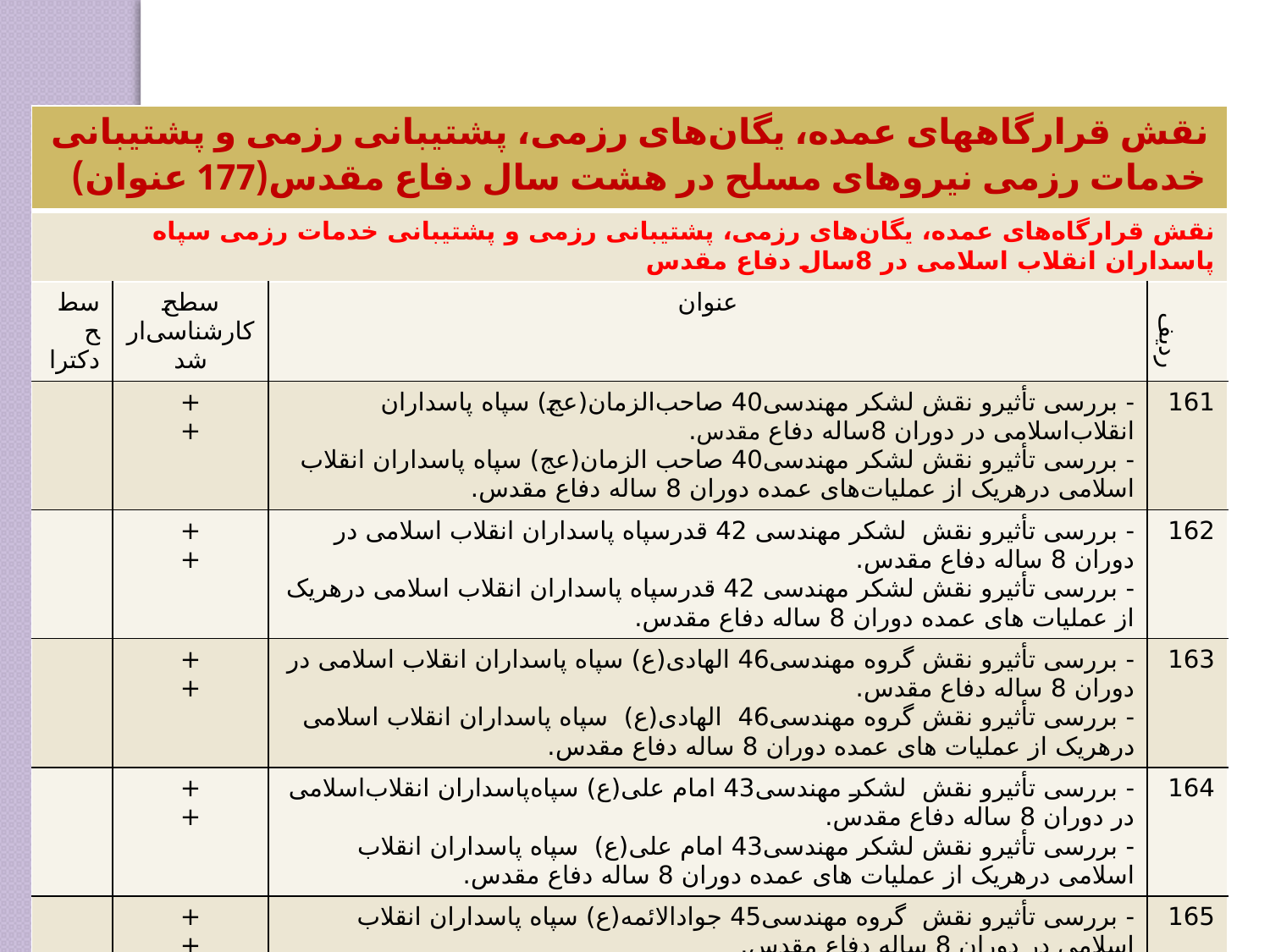

| نقش قرارگاههای عمده، یگان‌های رزمی، پشتیبانی رزمی و پشتیبانی خدمات رزمی نیروهای مسلح در هشت سال دفاع مقدس(177 عنوان) |  |  |  |
| --- | --- | --- | --- |
| نقش قرارگاه‌های عمده، یگان‌های رزمی، پشتیبانی رزمی و پشتیبانی خدمات رزمی سپاه پاسداران انقلاب اسلامی در 8سال دفاع مقدس |  |  |  |
| سطح دکترا | سطح کارشناسی‌ارشد | عنوان | ردیف |
|  | + + | - بررسی تأثیرو نقش لشکر مهندسی40 صاحب‌الزمان(عج) سپاه ‌پاسداران انقلاب‌اسلامی در دوران 8‌ساله دفاع مقدس. - بررسی تأثیرو نقش لشکر مهندسی40 صاحب الزمان(عج) سپاه‌ پاسداران انقلاب اسلامی درهریک از عملیات‌های عمده دوران 8 ساله دفاع مقدس. | 161 |
|  | + + | - بررسی تأثیرو نقش لشکر مهندسی 42 قدرسپاه پاسداران انقلاب اسلامی در دوران 8 ساله دفاع مقدس. - بررسی تأثیرو نقش لشکر مهندسی 42 قدرسپاه پاسداران انقلاب اسلامی درهریک از عملیات های عمده دوران 8 ساله دفاع مقدس. | 162 |
|  | + + | - بررسی تأثیرو نقش گروه مهندسی46 الهادی(ع) سپاه پاسداران انقلاب اسلامی در دوران 8 ساله دفاع مقدس. - بررسی تأثیرو نقش گروه مهندسی46 الهادی(ع) سپاه پاسداران انقلاب اسلامی درهریک از عملیات های عمده دوران 8 ساله دفاع مقدس. | 163 |
|  | + + | - بررسی تأثیرو نقش لشکر مهندسی43 امام علی(ع) سپاه‌پاسداران انقلاب‌اسلامی در دوران 8 ساله دفاع مقدس. - بررسی تأثیرو نقش لشکر مهندسی43 امام علی(ع) سپاه پاسداران انقلاب اسلامی درهریک از عملیات های عمده دوران 8 ساله دفاع مقدس. | 164 |
|  | + + | - بررسی تأثیرو نقش گروه مهندسی45 جوادالائمه(ع) سپاه پاسداران انقلاب اسلامی در دوران 8 ساله دفاع مقدس. - بررسی تأثیرو نقش لشکر مهندسی45 جوادالائمه(ع) سپاه پاسداران انقلاب اسلامی درهریک از عملیات‌های عمده دوران 8 ساله دفاع مقدس. | 165 |